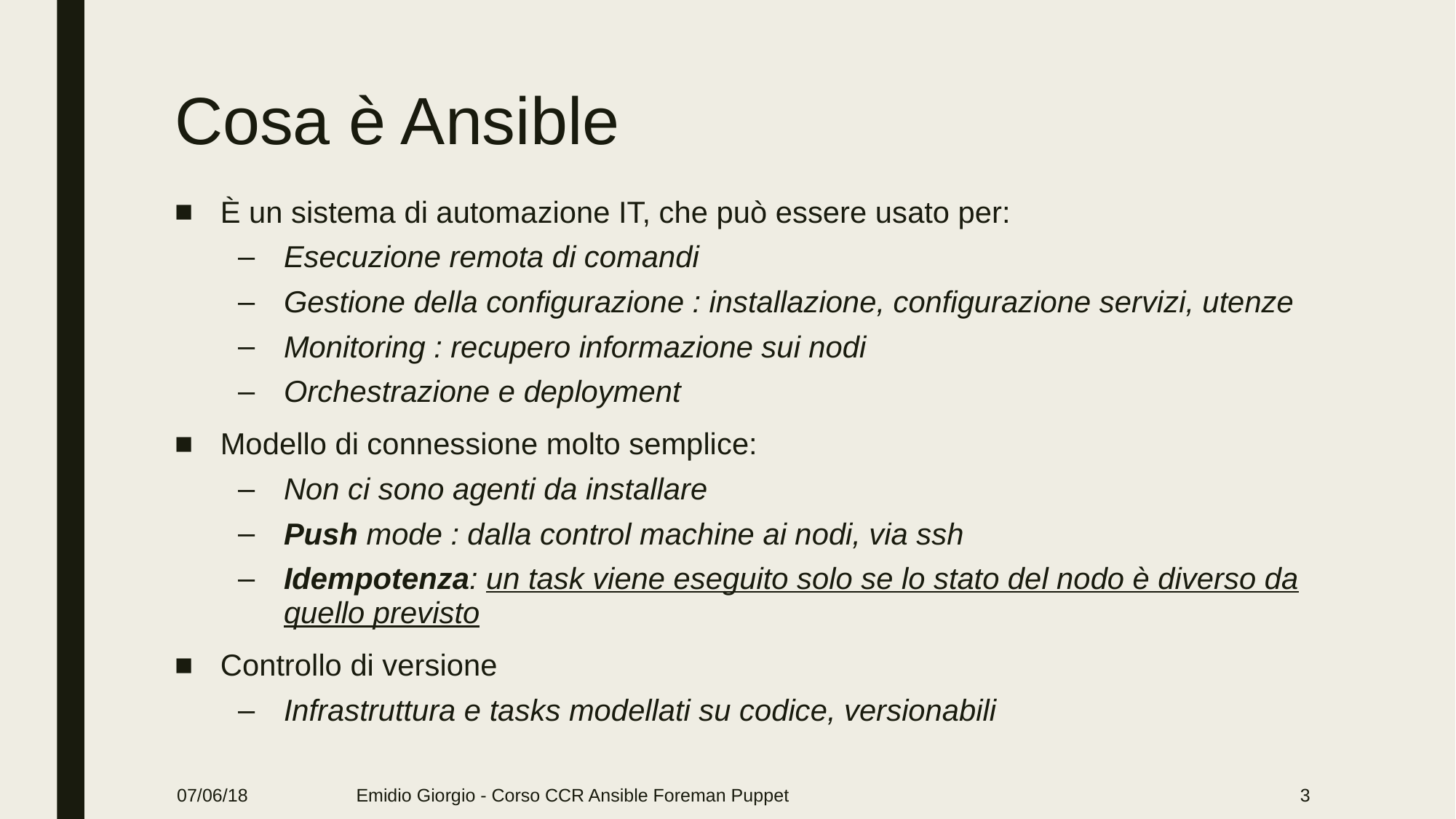

# Cosa è Ansible
È un sistema di automazione IT, che può essere usato per:
Esecuzione remota di comandi
Gestione della configurazione : installazione, configurazione servizi, utenze
Monitoring : recupero informazione sui nodi
Orchestrazione e deployment
Modello di connessione molto semplice:
Non ci sono agenti da installare
Push mode : dalla control machine ai nodi, via ssh
Idempotenza: un task viene eseguito solo se lo stato del nodo è diverso da quello previsto
Controllo di versione
Infrastruttura e tasks modellati su codice, versionabili

07/06/18
Emidio Giorgio - Corso CCR Ansible Foreman Puppet
3